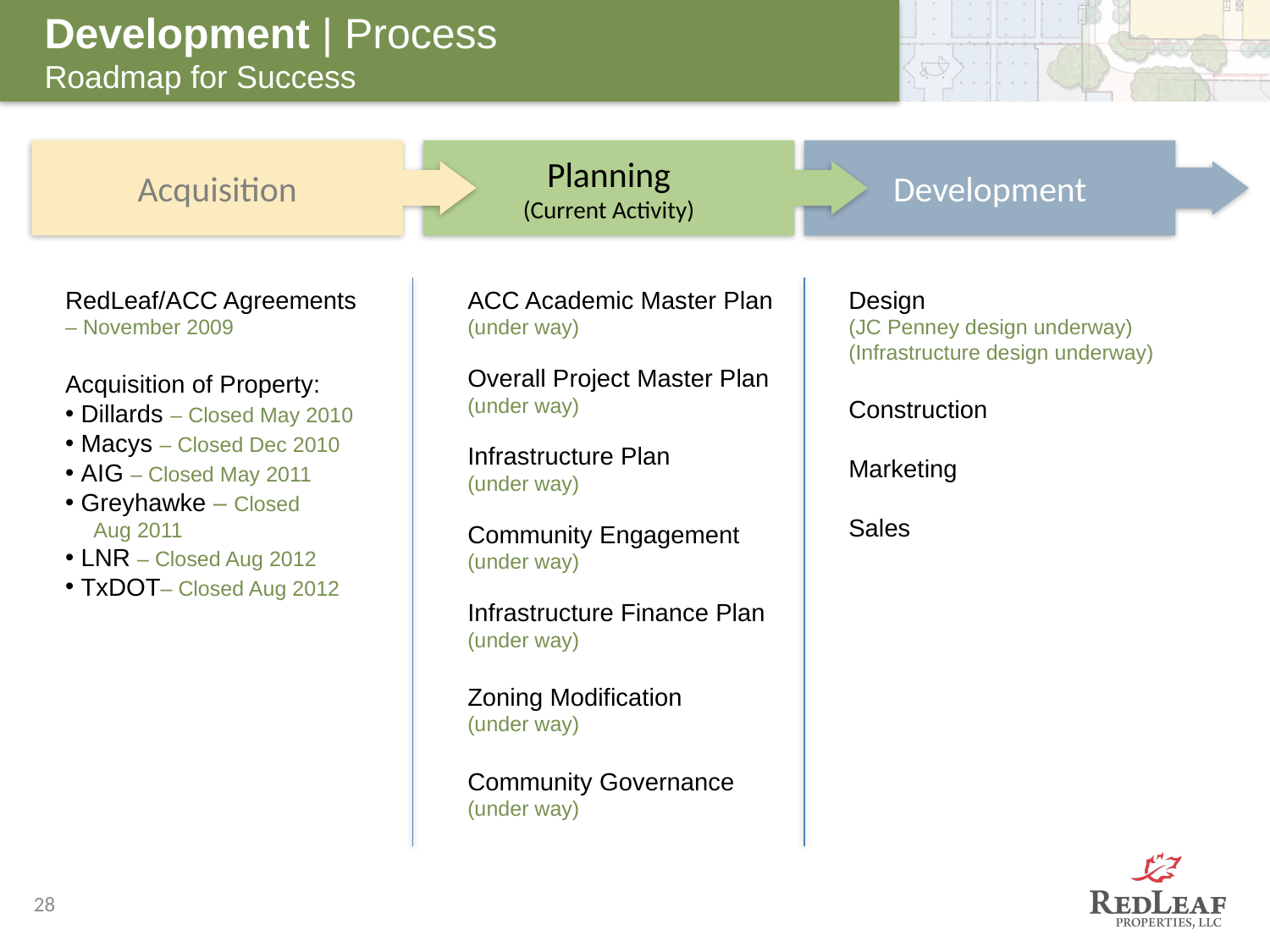

# Development | Process Roadmap for Success
Acquisition
Planning
(Current Activity)
Development
RedLeaf/ACC Agreements
– November 2009

Acquisition of Property:
 Dillards – Closed May 2010
 Macys – Closed Dec 2010
 AIG – Closed May 2011
 Greyhawke – Closed
     Aug 2011
 LNR – Closed Aug 2012
 TxDOT– Closed Aug 2012

Design
(JC Penney design underway)
(Infrastructure design underway)

Construction

Marketing

Sales

ACC Academic Master Plan
(under way)

Overall Project Master Plan
(under way)

Infrastructure Plan
(under way)

Community Engagement
(under way)

Infrastructure Finance Plan
(under way)

Zoning Modification
(under way)

Community Governance
(under way)

28